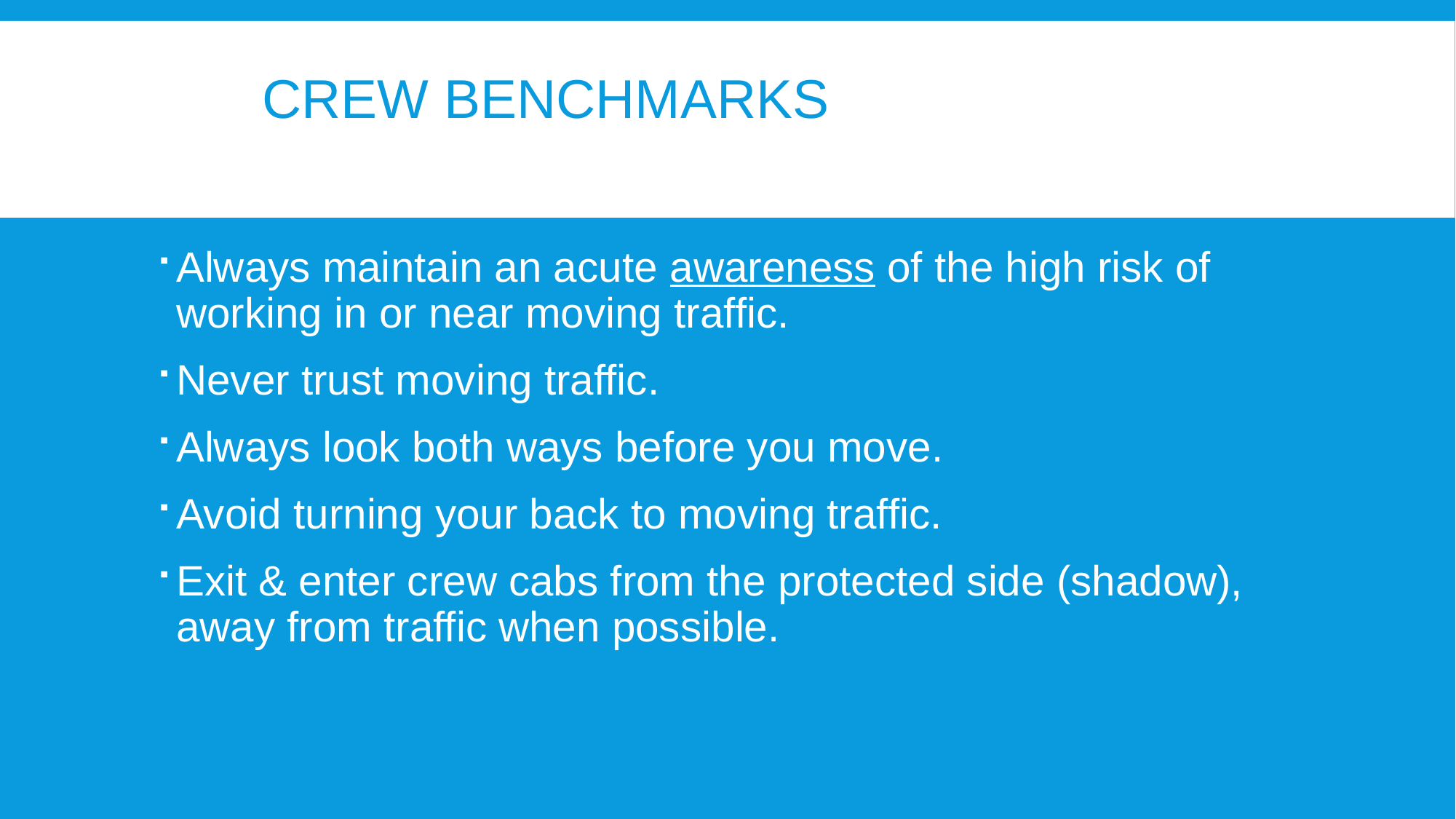

# Crew Benchmarks
Always maintain an acute awareness of the high risk of working in or near moving traffic.
Never trust moving traffic.
Always look both ways before you move.
Avoid turning your back to moving traffic.
Exit & enter crew cabs from the protected side (shadow), away from traffic when possible.